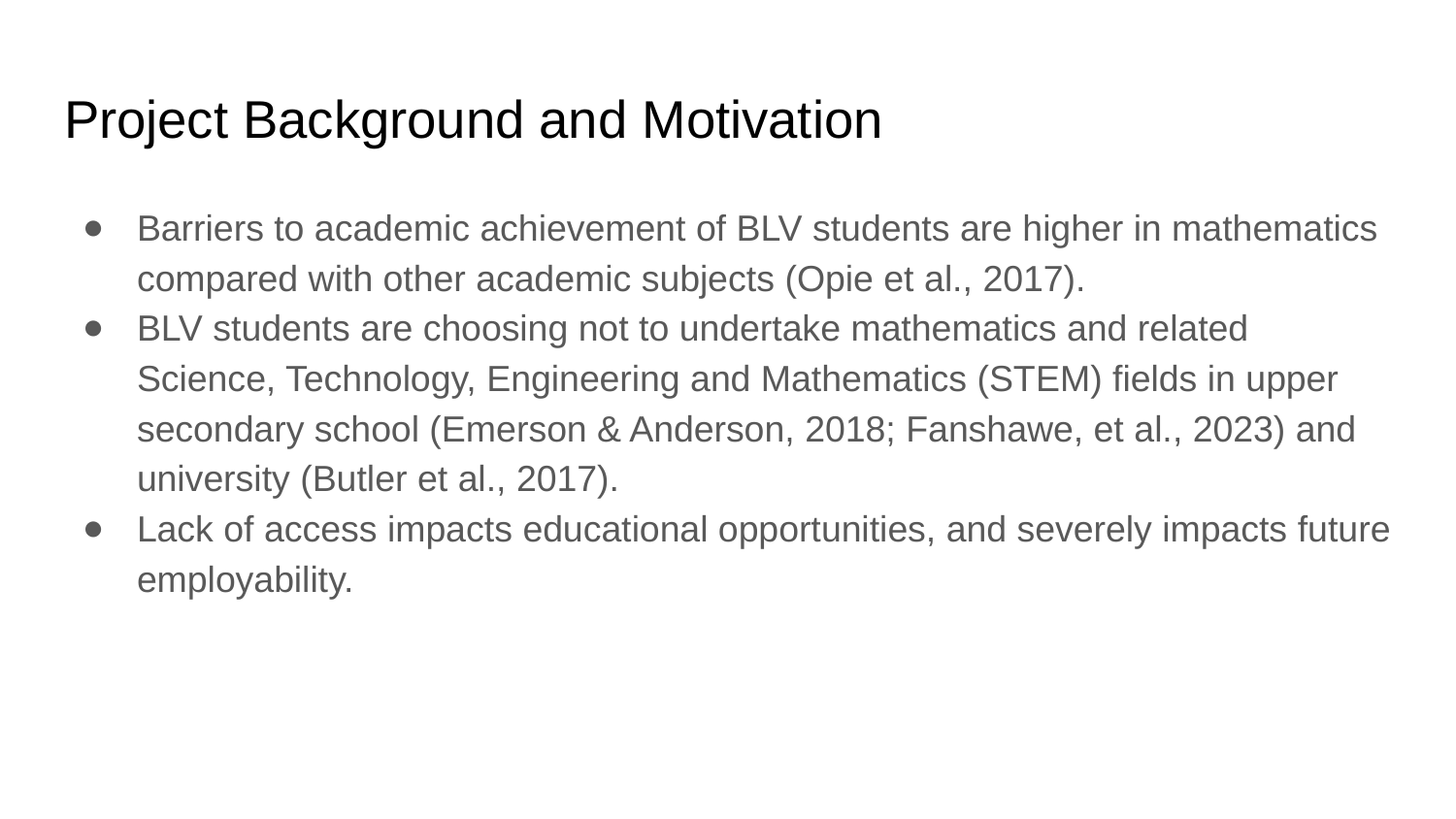

# Project Background and Motivation
Barriers to academic achievement of BLV students are higher in mathematics compared with other academic subjects (Opie et al., 2017).
BLV students are choosing not to undertake mathematics and related Science, Technology, Engineering and Mathematics (STEM) fields in upper secondary school (Emerson & Anderson, 2018; Fanshawe, et al., 2023) and university (Butler et al., 2017).
Lack of access impacts educational opportunities, and severely impacts future employability.